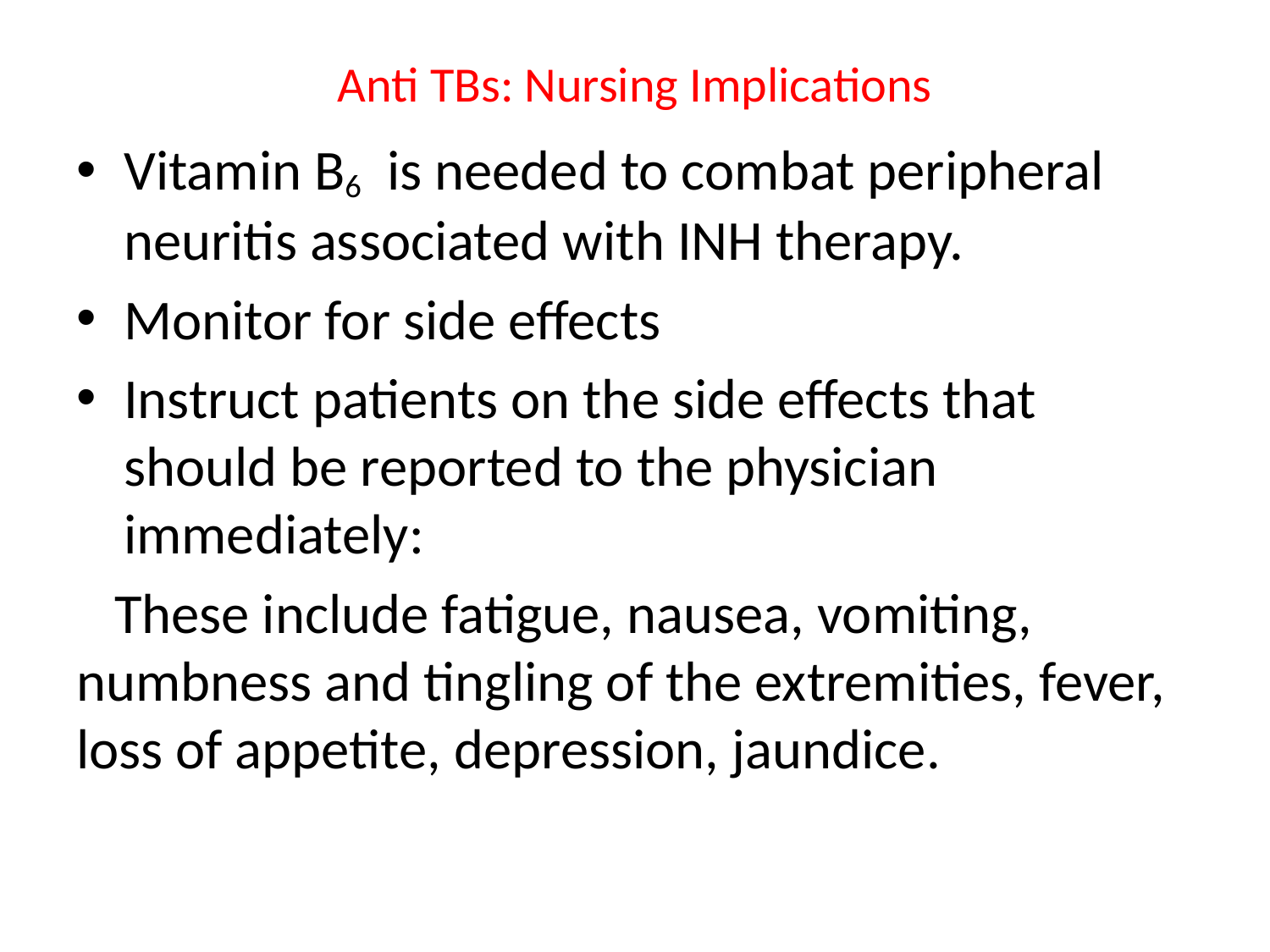

# Anti TBs: Nursing Implications
Vitamin B6  is needed to combat peripheral neuritis associated with INH therapy.
Monitor for side effects
Instruct patients on the side effects that should be reported to the physician immediately:
   These include fatigue, nausea, vomiting, numbness and tingling of the extremities, fever, loss of appetite, depression, jaundice.